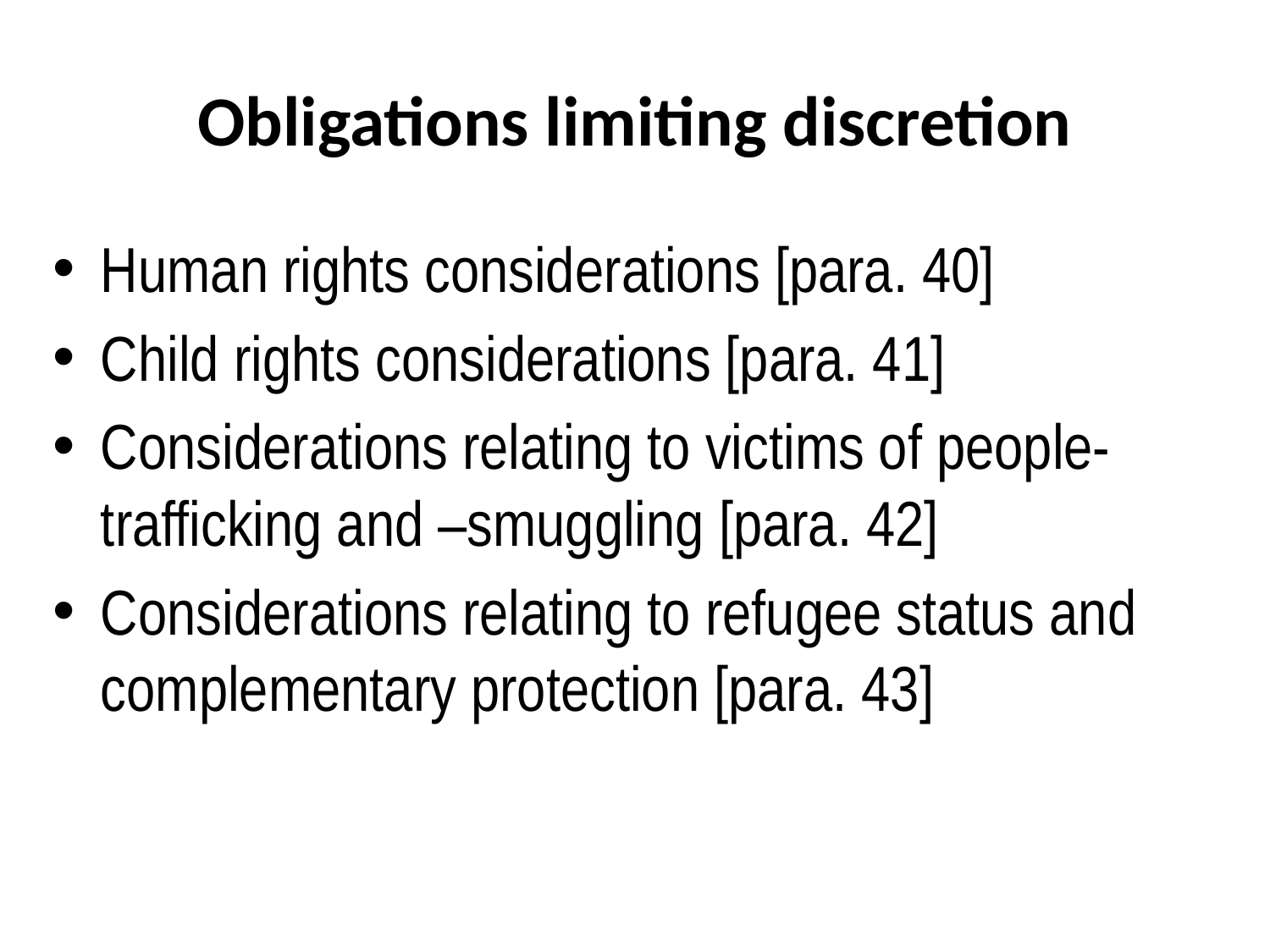

# Obligations limiting discretion
Human rights considerations [para. 40]
Child rights considerations [para. 41]
Considerations relating to victims of people-trafficking and –smuggling [para. 42]
Considerations relating to refugee status and complementary protection [para. 43]